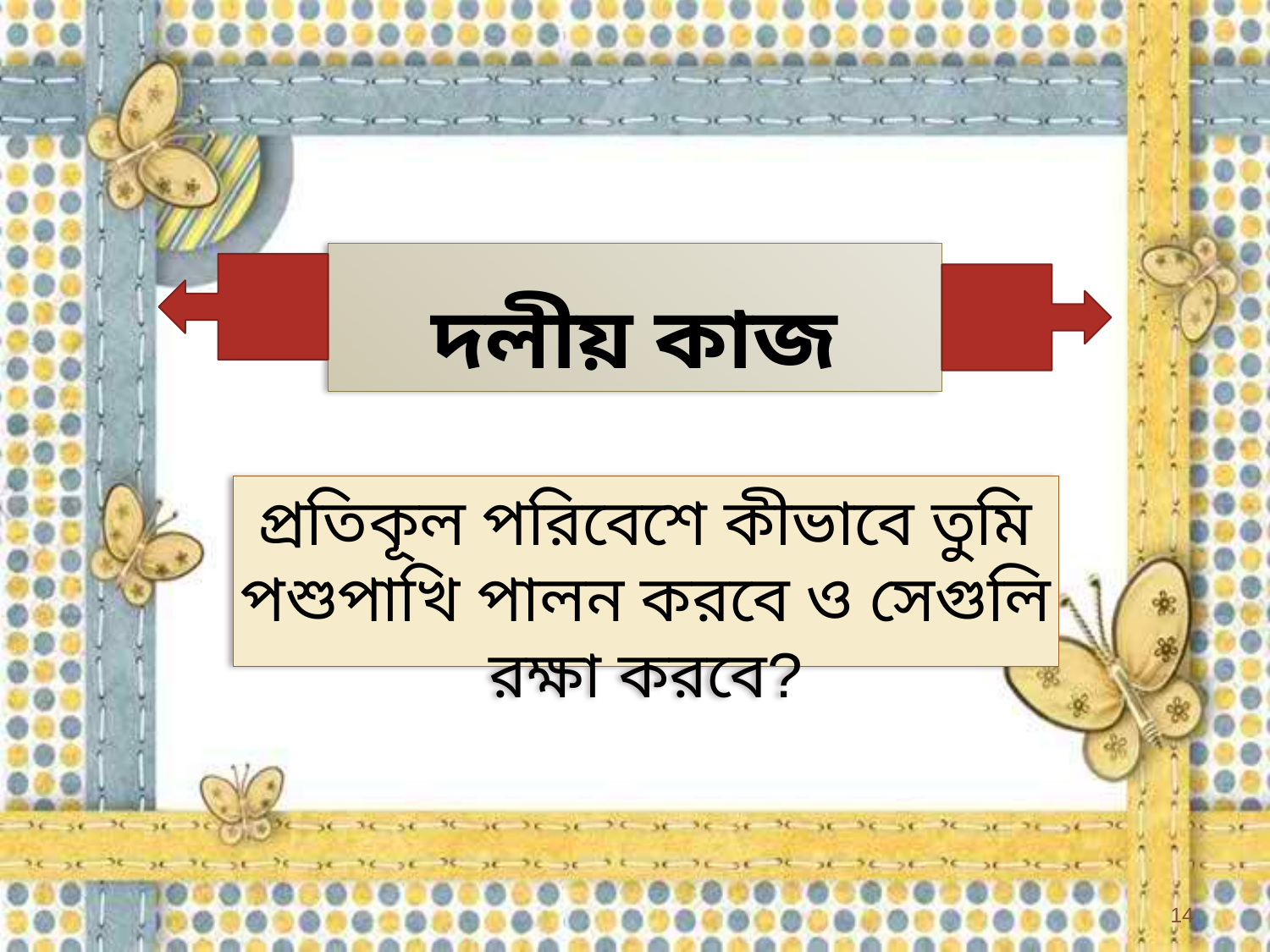

# দলীয় কাজ

প্রতিকূল পরিবেশে কীভাবে তুমি পশুপাখি পালন করবে ও সেগুলি রক্ষা করবে?
14